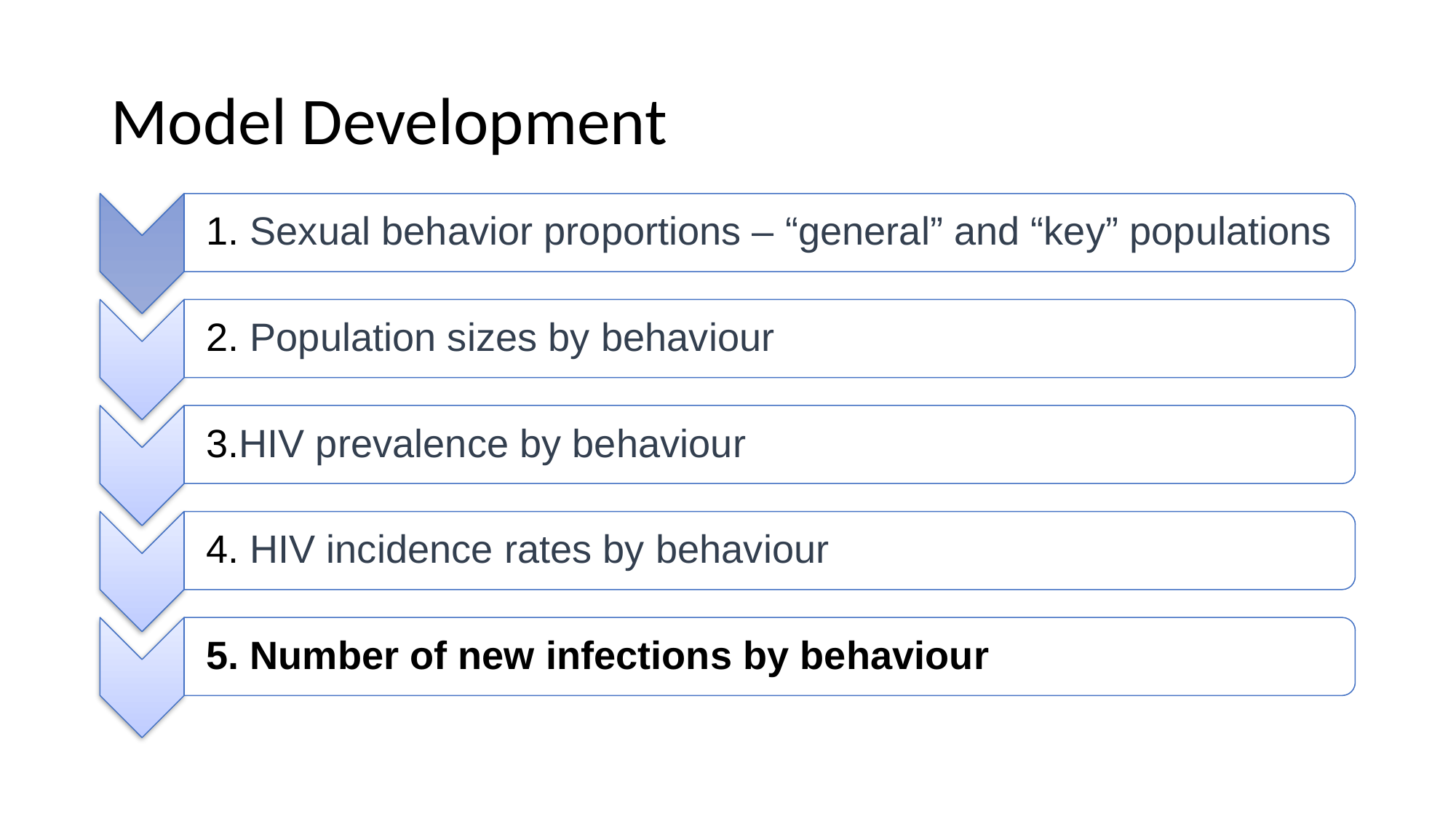

# Model Development

 Sexual behavior proportions – “general” and “key” populations

 Population sizes by behaviour

HIV prevalence by behaviour

 HIV incidence rates by behaviour

 Number of new infections by behaviour